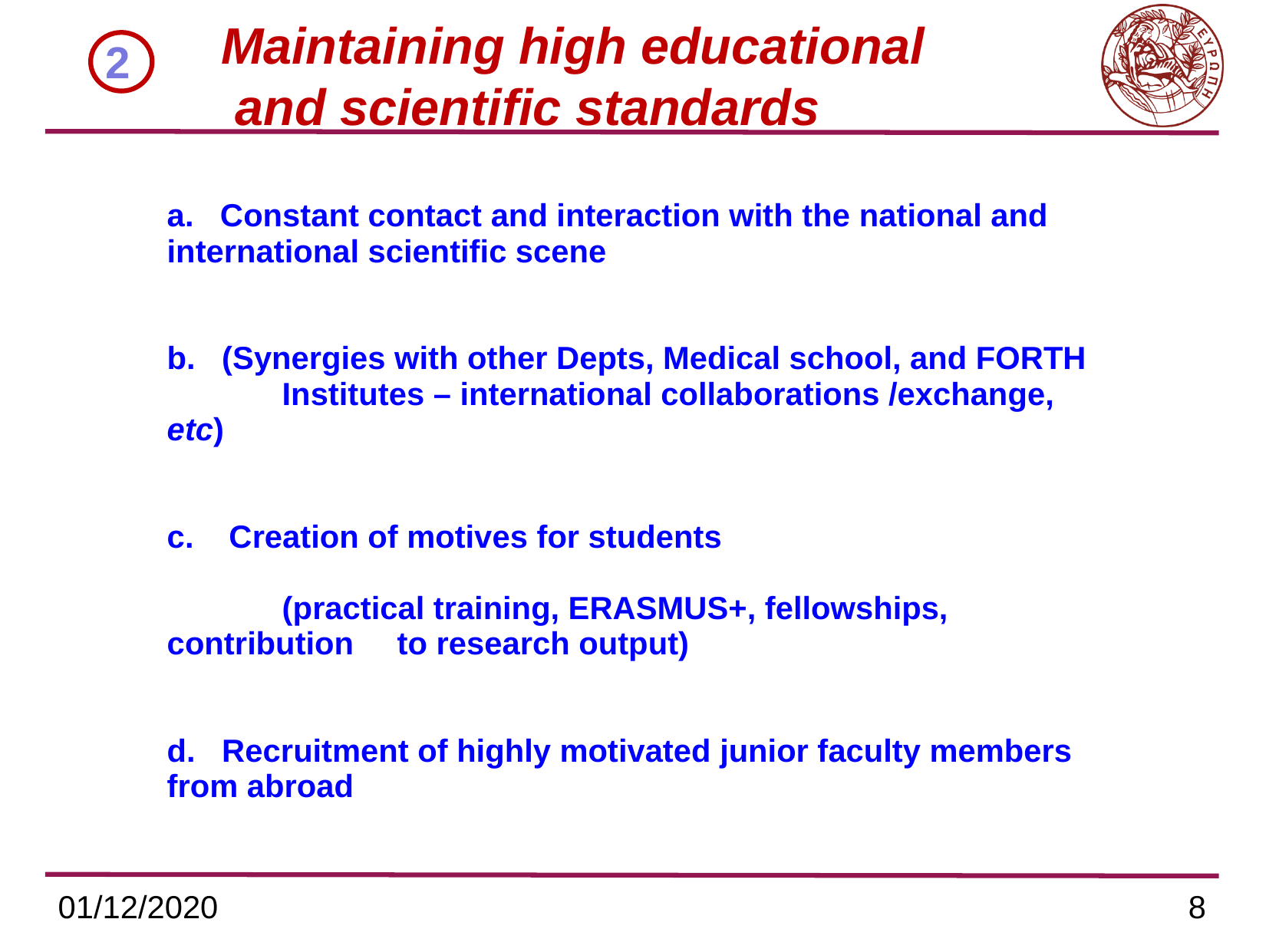

# Maintaining high educational and scientific standards

2

a.   Constant contact and interaction with the national and 	international scientific scene

b.   (Synergies with other Depts, Medical school, and FORTH 	Institutes – international collaborations /exchange,  etc)

c.    Creation of motives for students

 	(practical training, ERASMUS+, fellowships, contribution   	to research output)

d.   Recruitment of highly motivated junior faculty members 	from abroad

01/12/2020
8